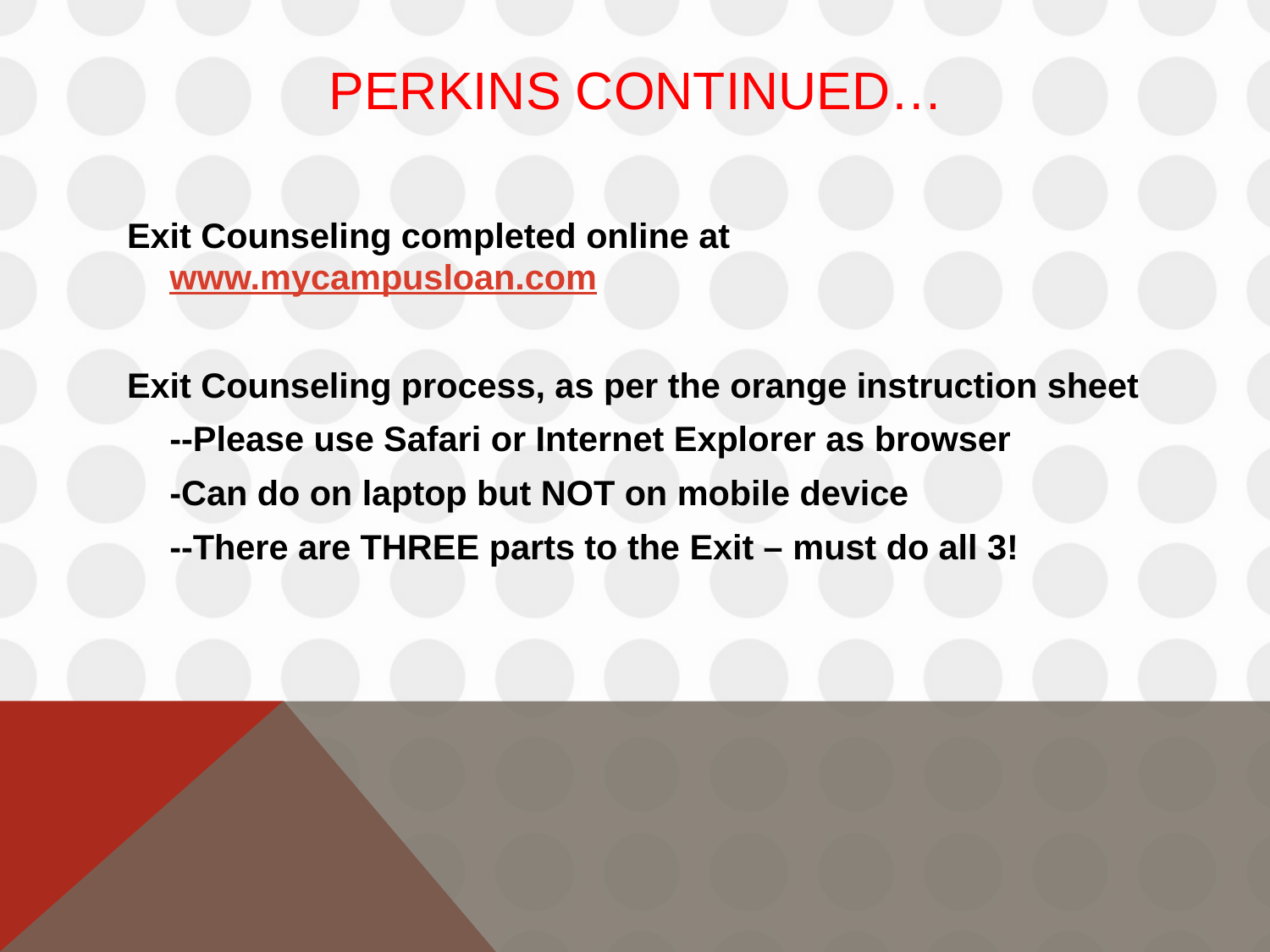

# Perkins continued…

Exit Counseling completed online at www.mycampusloan.com

Exit Counseling process, as per the orange instruction sheet
		--Please use Safari or Internet Explorer as browser
		-Can do on laptop but NOT on mobile device
		--There are THREE parts to the Exit – must do all 3!